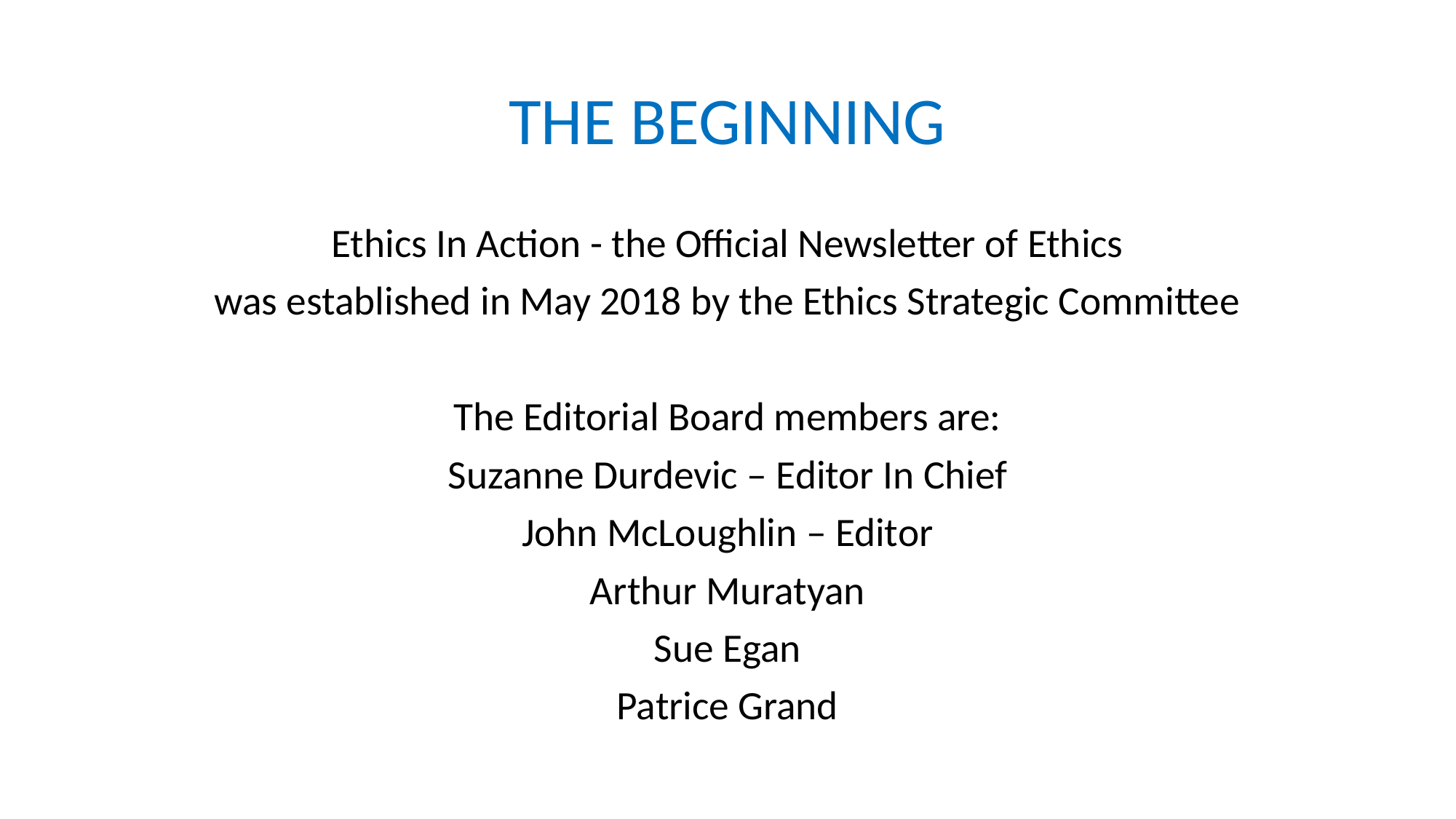

# THE BEGINNING

Ethics In Action - the Official Newsletter of Ethics
was established in May 2018 by the Ethics Strategic Committee

The Editorial Board members are:
Suzanne Durdevic – Editor In Chief
John McLoughlin – Editor
Arthur Muratyan
Sue Egan
Patrice Grand